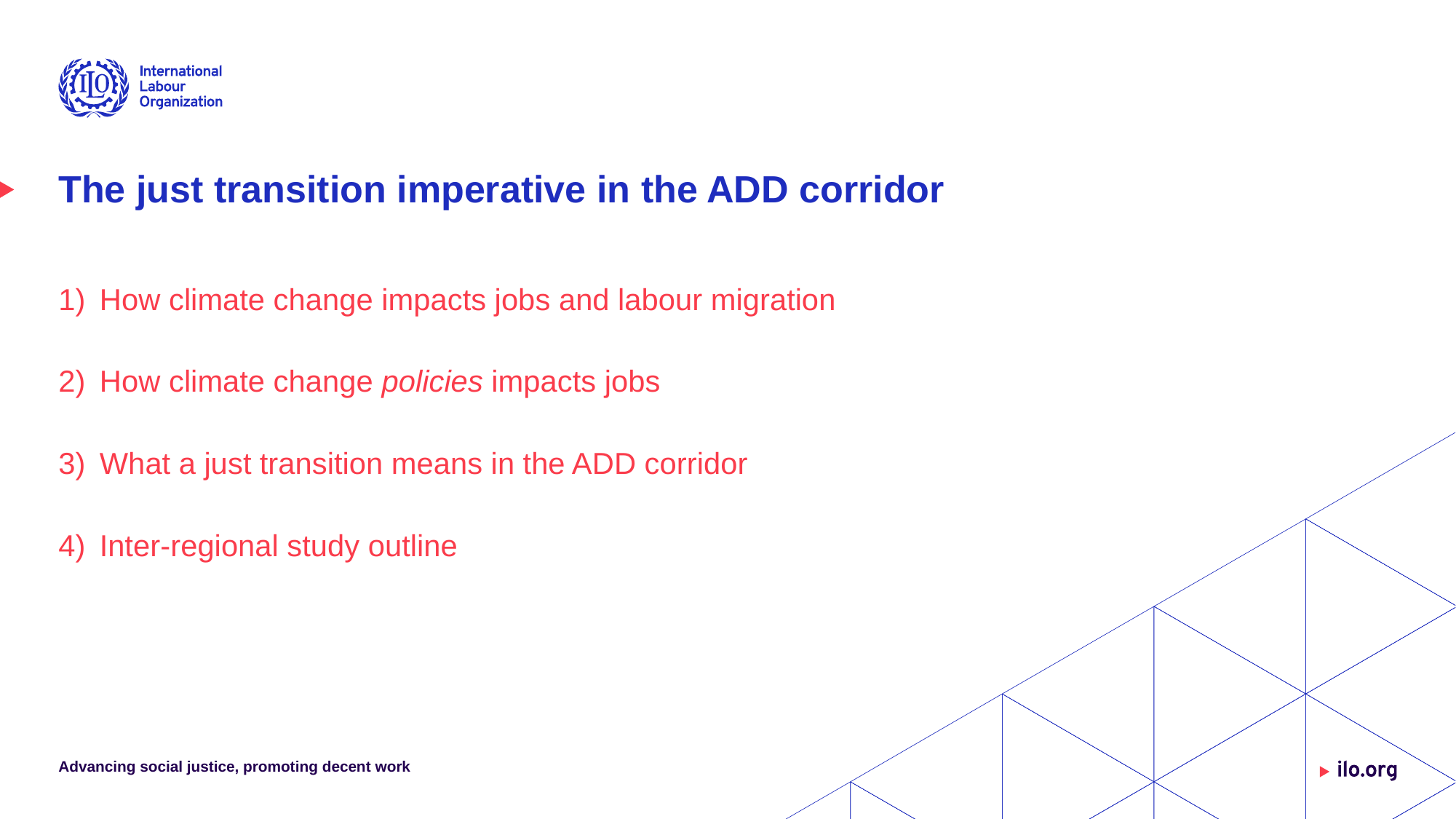

# The just transition imperative in the ADD corridor
How climate change impacts jobs and labour migration
How climate change policies impacts jobs
What a just transition means in the ADD corridor
Inter-regional study outline

Advancing social justice, promoting decent work
Date: Monday / 01 / October / 2019